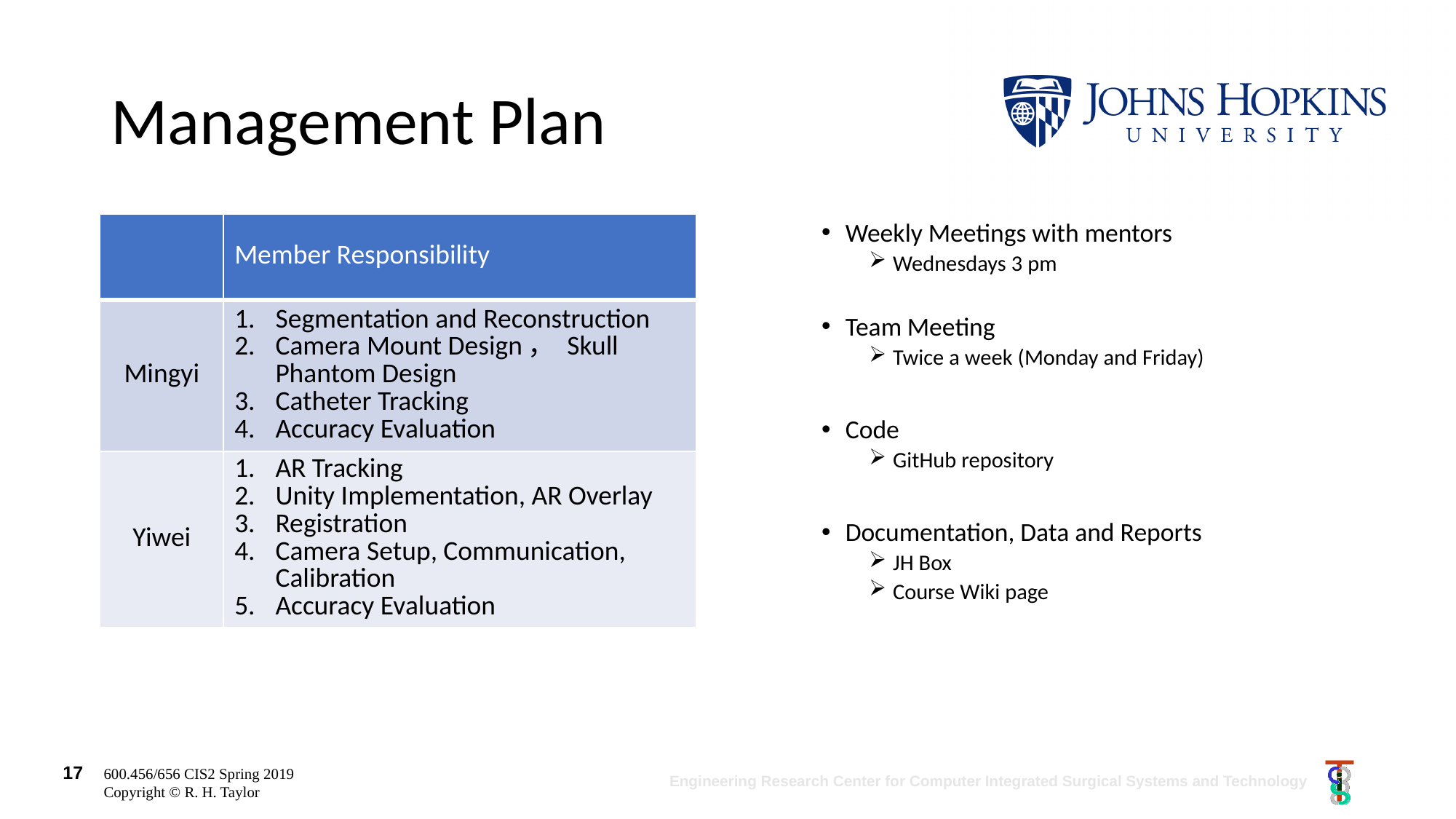

# Management Plan
|  | Member Responsibility |
| --- | --- |
| Mingyi | Segmentation and Reconstruction Camera Mount Design， Skull Phantom Design Catheter Tracking Accuracy Evaluation |
| Yiwei | AR Tracking Unity Implementation, AR Overlay Registration Camera Setup, Communication, Calibration Accuracy Evaluation |
Weekly Meetings with mentors
Wednesdays 3 pm

Team Meeting
Twice a week (Monday and Friday)

Code
GitHub repository

Documentation, Data and Reports
JH Box
Course Wiki page